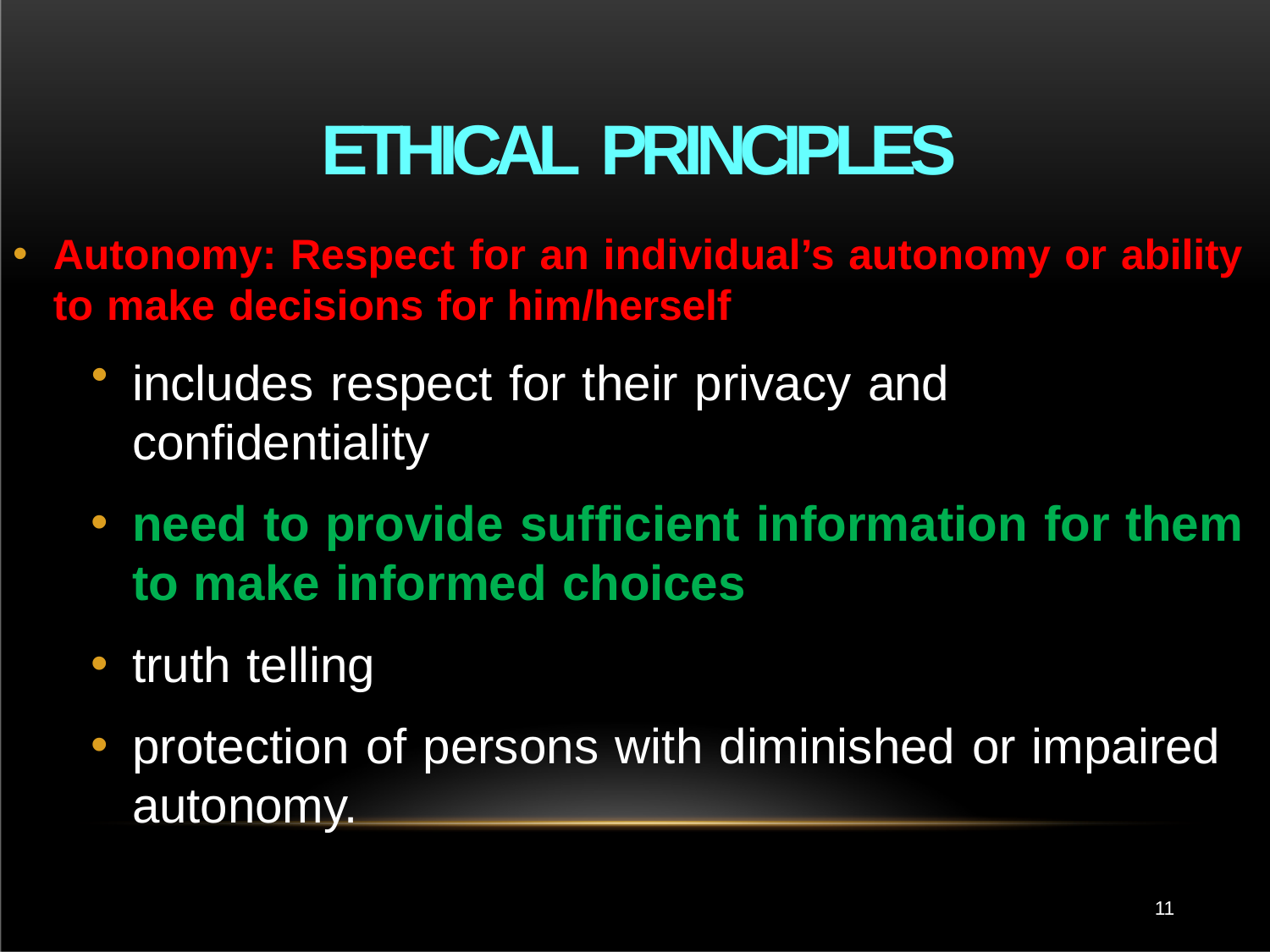

# ETHICAL PRINCIPLES
Autonomy: Respect for an individual’s autonomy or ability to make decisions for him/herself
includes respect for their privacy and confidentiality
need to provide sufficient information for them to make informed choices
truth telling
protection of persons with diminished or impaired autonomy.
11